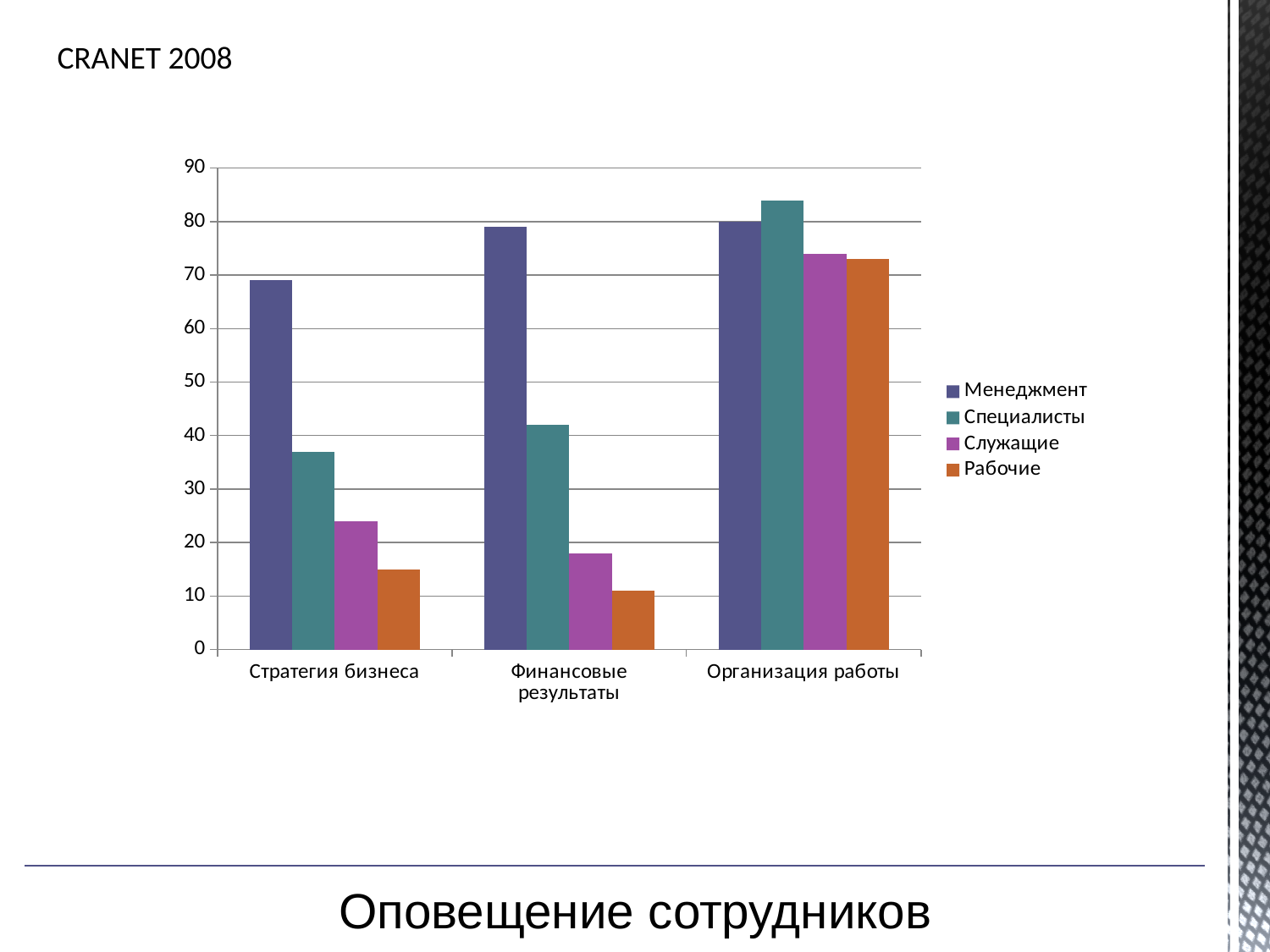

CRANET 2008

### Chart

| Category | Менеджмент | Специалисты | Служащие | Рабочие |
|---|---|---|---|---|
| Стратегия бизнеса | 69.0 | 37.0 | 24.0 | 15.0 |
| Финансовые результаты | 79.0 | 42.0 | 18.0 | 11.0 |
| Организация работы | 80.0 | 84.0 | 74.0 | 73.0 |
Оповещение сотрудников